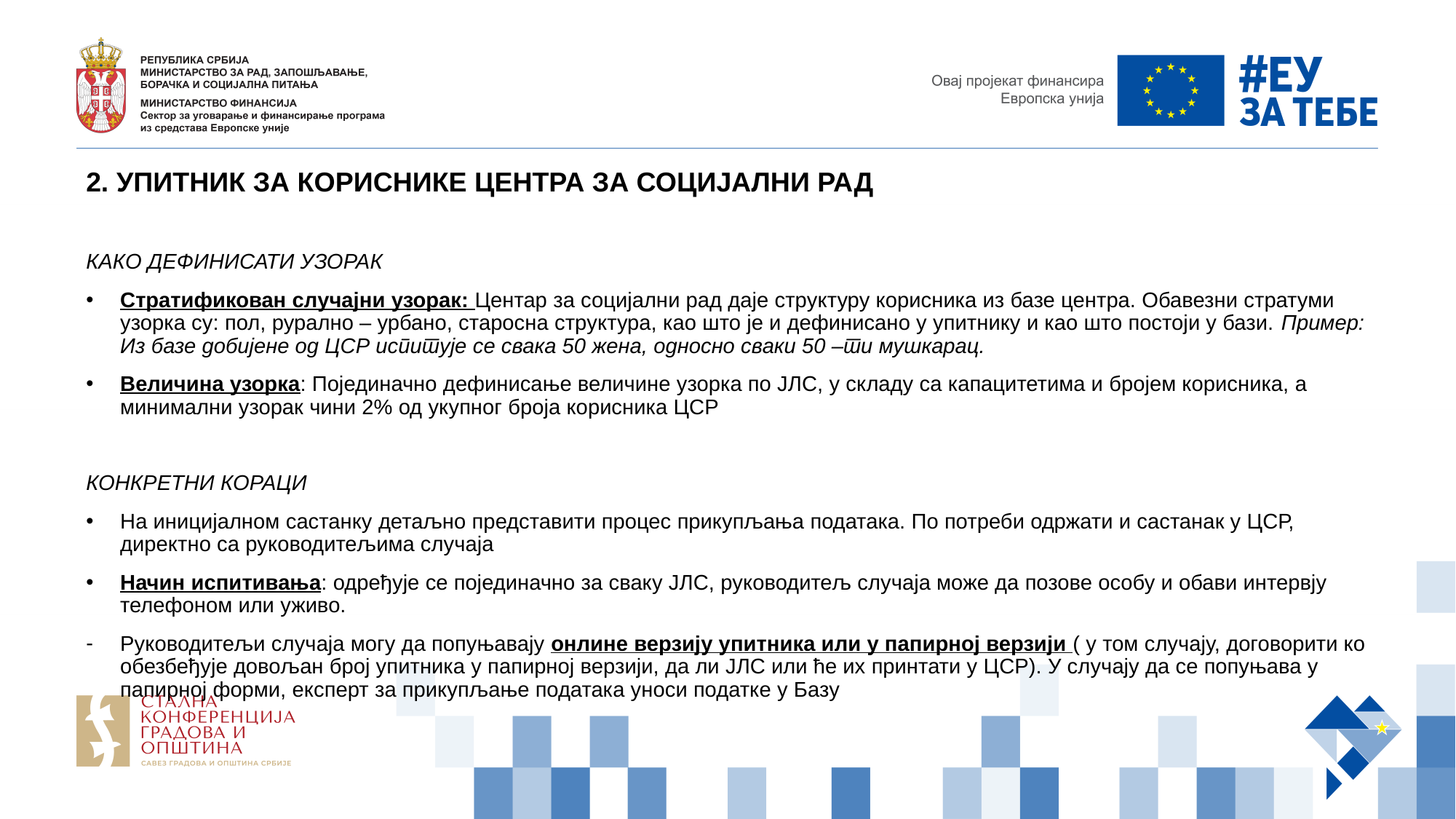

2. УПИТНИК ЗА КОРИСНИКЕ ЦЕНТРА ЗА СОЦИЈАЛНИ РАД

КАКО ДЕФИНИСАТИ УЗОРАК
Стратификован случајни узорак: Центар за социјални рад даје структуру корисника из базе центра. Обавезни стратуми узорка су: пол, рурално – урбано, старосна структура, као што је и дефинисано у упитнику и као што постоји у бази. Пример: Из базе добијене од ЦСР испитује се свака 50 жена, односно сваки 50 –ти мушкарац.
Величина узорка: Појединачно дефинисање величине узорка по ЈЛС, у складу са капацитетима и бројем корисника, а минимални узорак чини 2% од укупног броја корисника ЦСР

КОНКРЕТНИ КОРАЦИ
На иницијалном састанку детаљно представити процес прикупљања података. По потреби одржати и састанак у ЦСР, директно са руководитељима случаја
Начин испитивања: одређује се појединачно за сваку ЈЛС, руководитељ случаја може да позове особу и обави интервју телефоном или уживо.
Руководитељи случаја могу да попуњавају онлине верзију упитника или у папирној верзији ( у том случају, договорити ко обезбеђује довољан број упитника у папирној верзији, да ли ЈЛС или ће их принтати у ЦСР). У случају да се попуњава у папирној форми, експерт за прикупљање података уноси податке у Базу